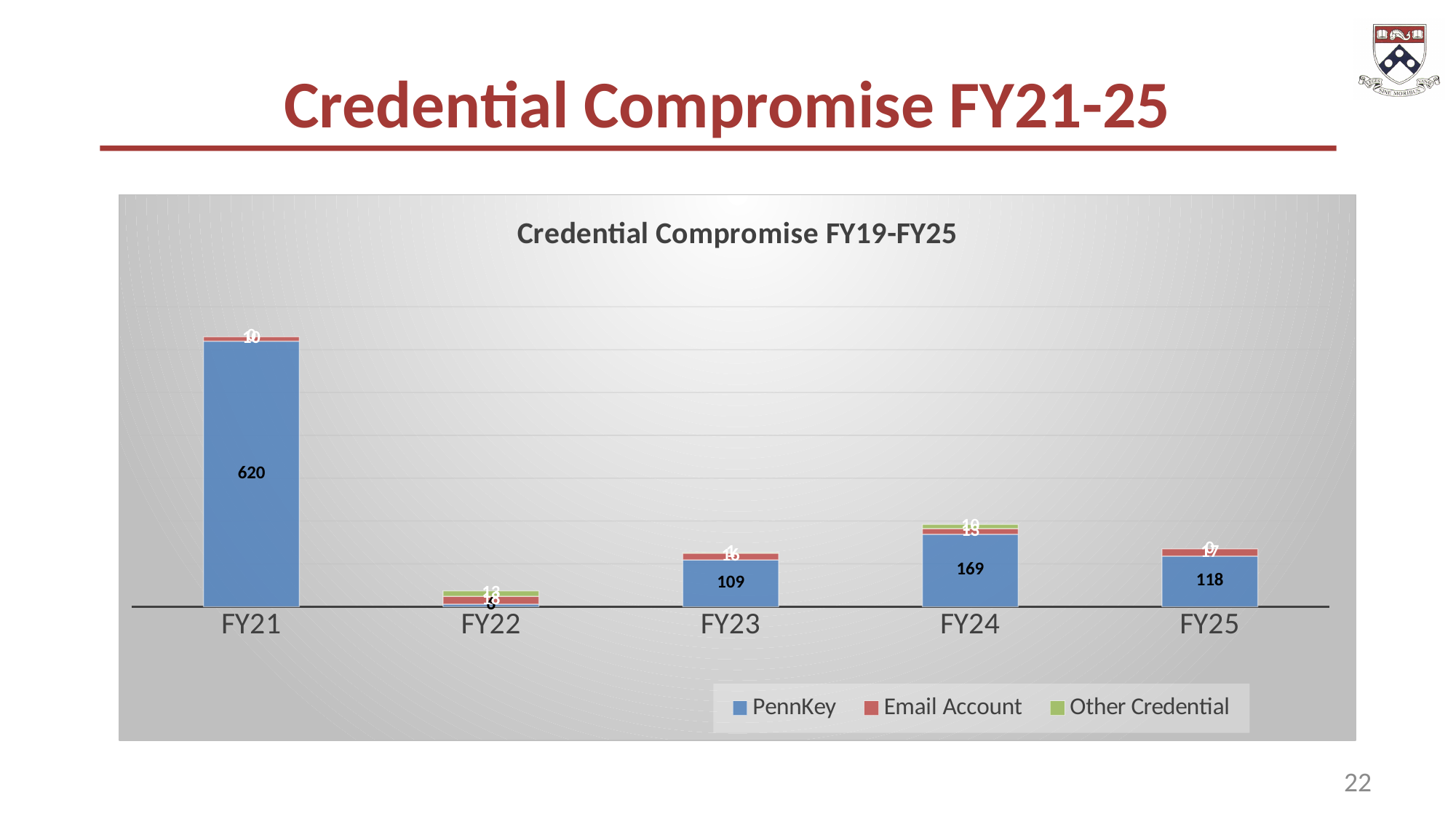

# Credential Compromise FY21-25

### Chart:

| Category | PennKey | Email Account | Other Credential |
|---|---|---|---|
| FY21 | 620.0 | 10.0 | 0.0 |
| FY22 | 6.0 | 18.0 | 13.0 |
| FY23 | 109.0 | 16.0 | 1.0 |
| FY24 | 169.0 | 13.0 | 10.0 |
| FY25 | 118.0 | 17.0 | 0.0 |
22